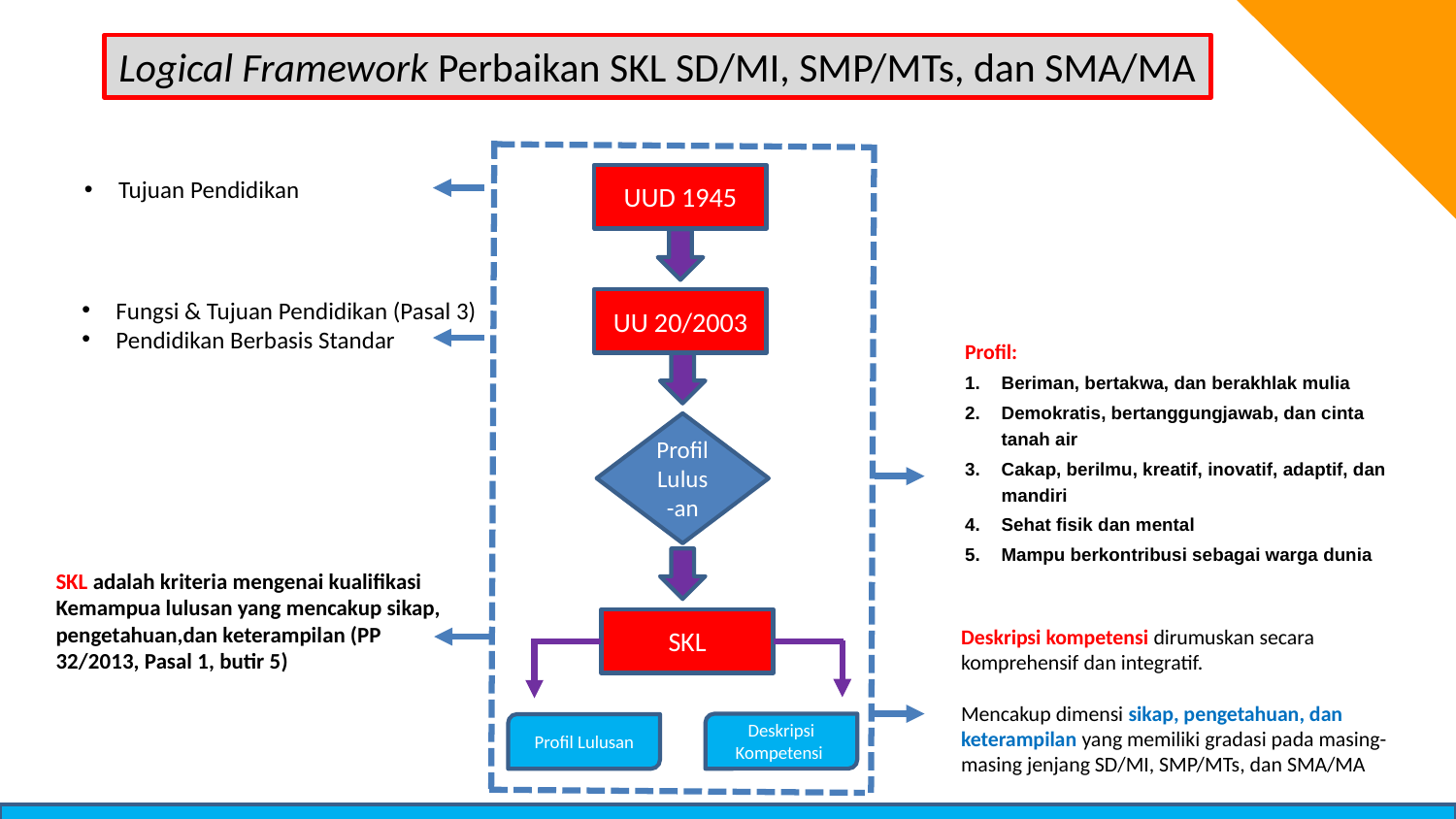

Logical Framework Perbaikan SKL SD/MI, SMP/MTs, dan SMA/MA
UUD 1945
Tujuan Pendidikan

Fungsi & Tujuan Pendidikan (Pasal 3)
Pendidikan Berbasis Standar
UU 20/2003
Profil:
Beriman, bertakwa, dan berakhlak mulia
Demokratis, bertanggungjawab, dan cinta tanah air
Cakap, berilmu, kreatif, inovatif, adaptif, dan mandiri
Sehat fisik dan mental
Mampu berkontribusi sebagai warga dunia

Profil Lulus-an

SKL adalah kriteria mengenai kualifikasi
Kemampua lulusan yang mencakup sikap, pengetahuan,dan keterampilan (PP 32/2013, Pasal 1, butir 5)
SKL
Deskripsi kompetensi dirumuskan secara komprehensif dan integratif.

Mencakup dimensi sikap, pengetahuan, dan keterampilan yang memiliki gradasi pada masing-masing jenjang SD/MI, SMP/MTs, dan SMA/MA
Deskripsi Kompetensi
Profil Lulusan